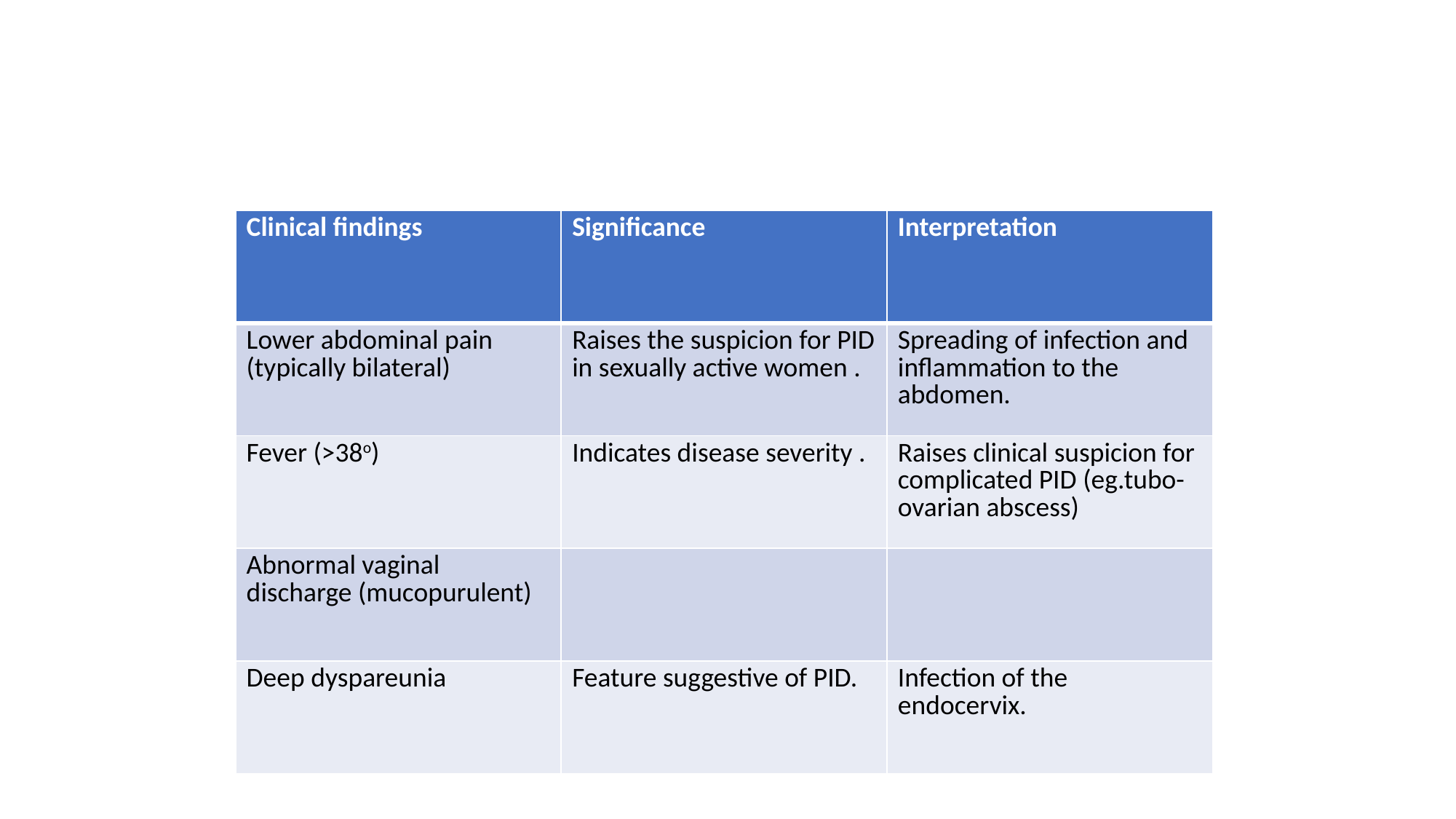

#
| Clinical findings | Significance | Interpretation |
| --- | --- | --- |
| Lower abdominal pain (typically bilateral) | Raises the suspicion for PID in sexually active women . | Spreading of infection and inflammation to the abdomen. |
| Fever (>38o) | Indicates disease severity . | Raises clinical suspicion for complicated PID (eg.tubo-ovarian abscess) |
| Abnormal vaginal discharge (mucopurulent) |  |  |
| Deep dyspareunia | Feature suggestive of PID. | Infection of the endocervix. |